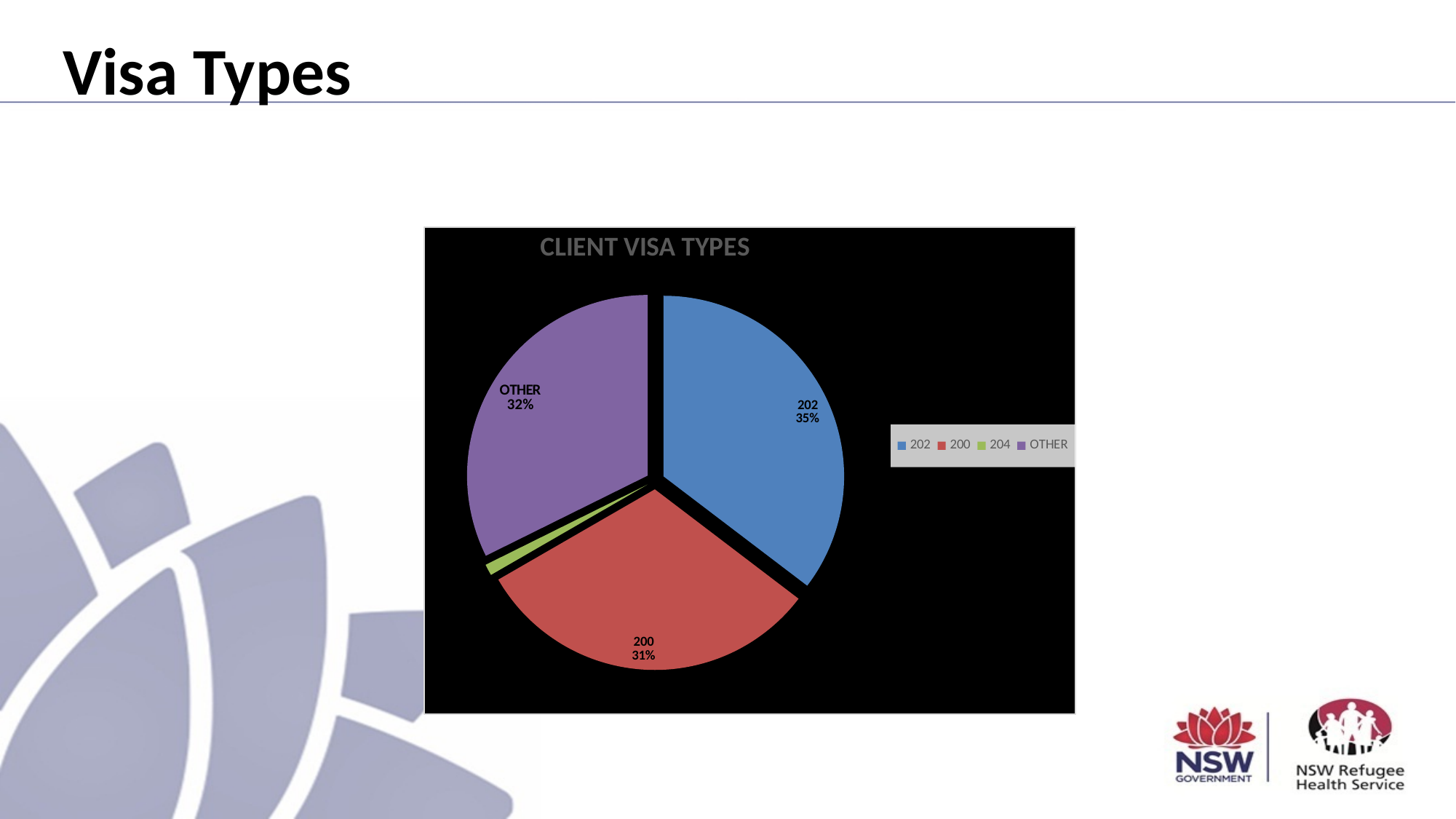

# Visa Types

### Chart: CLIENT VISA TYPES

| Category | PERECENTAGE |
|---|---|
| 202 | 0.35 |
| 200 | 0.31 |
| 204 | 0.01 |
| OTHER | 0.32 |